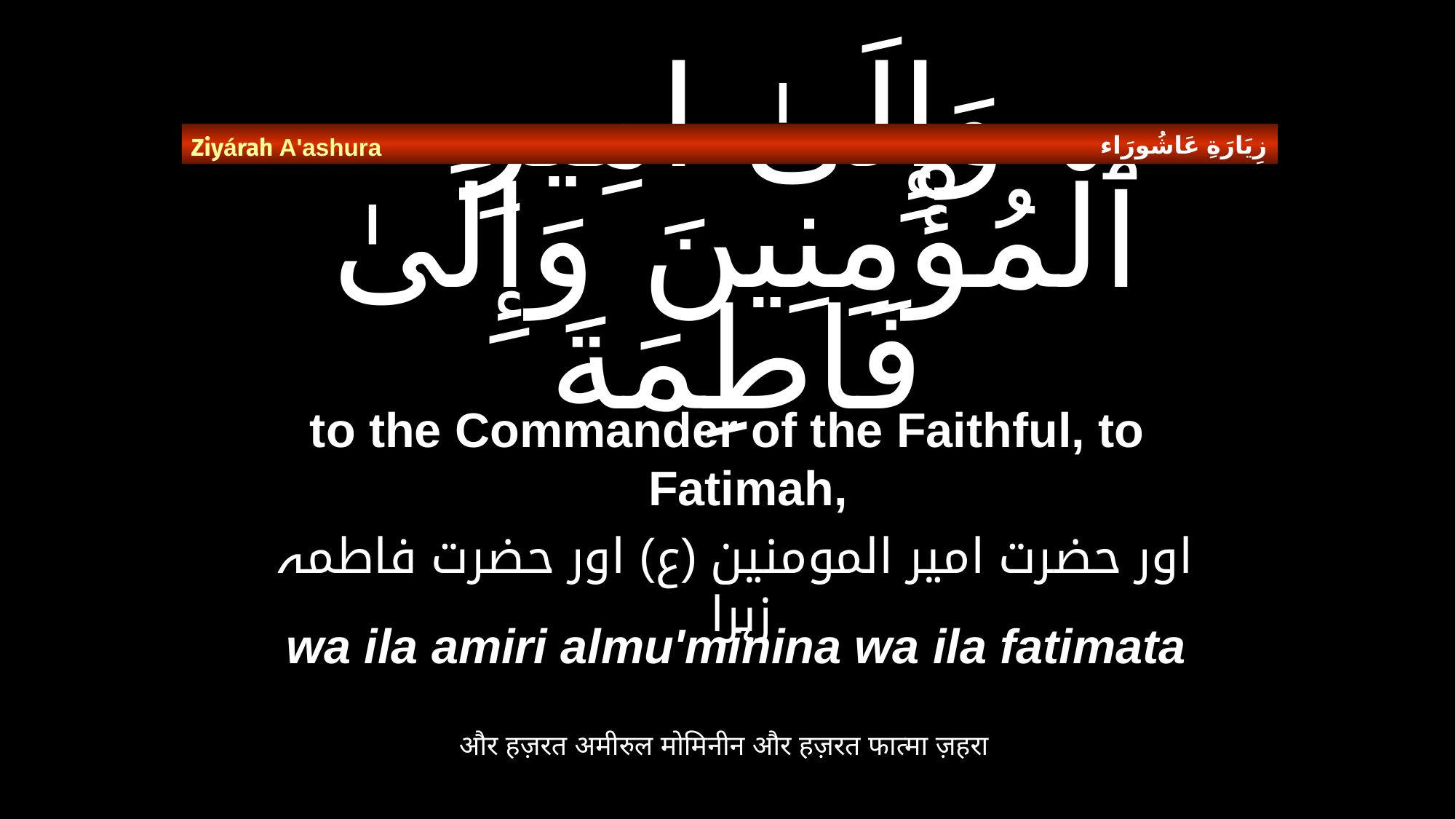

زِيَارَةِ عَاشُورَاء
Ziyárah A'ashura
# وَإِلَىٰ امِيرِ ٱلْمُؤْمِنِينَ وَإِلَىٰ فَاطِمَةَ
to the Commander of the Faithful, to Fatimah,
 اور حضرت امیر المومنین (ع) اور حضرت فاطمہ زہرا
wa ila amiri almu'minina wa ila fatimata
और हज़रत अमीरुल मोमिनीन और हज़रत फात्मा ज़हरा